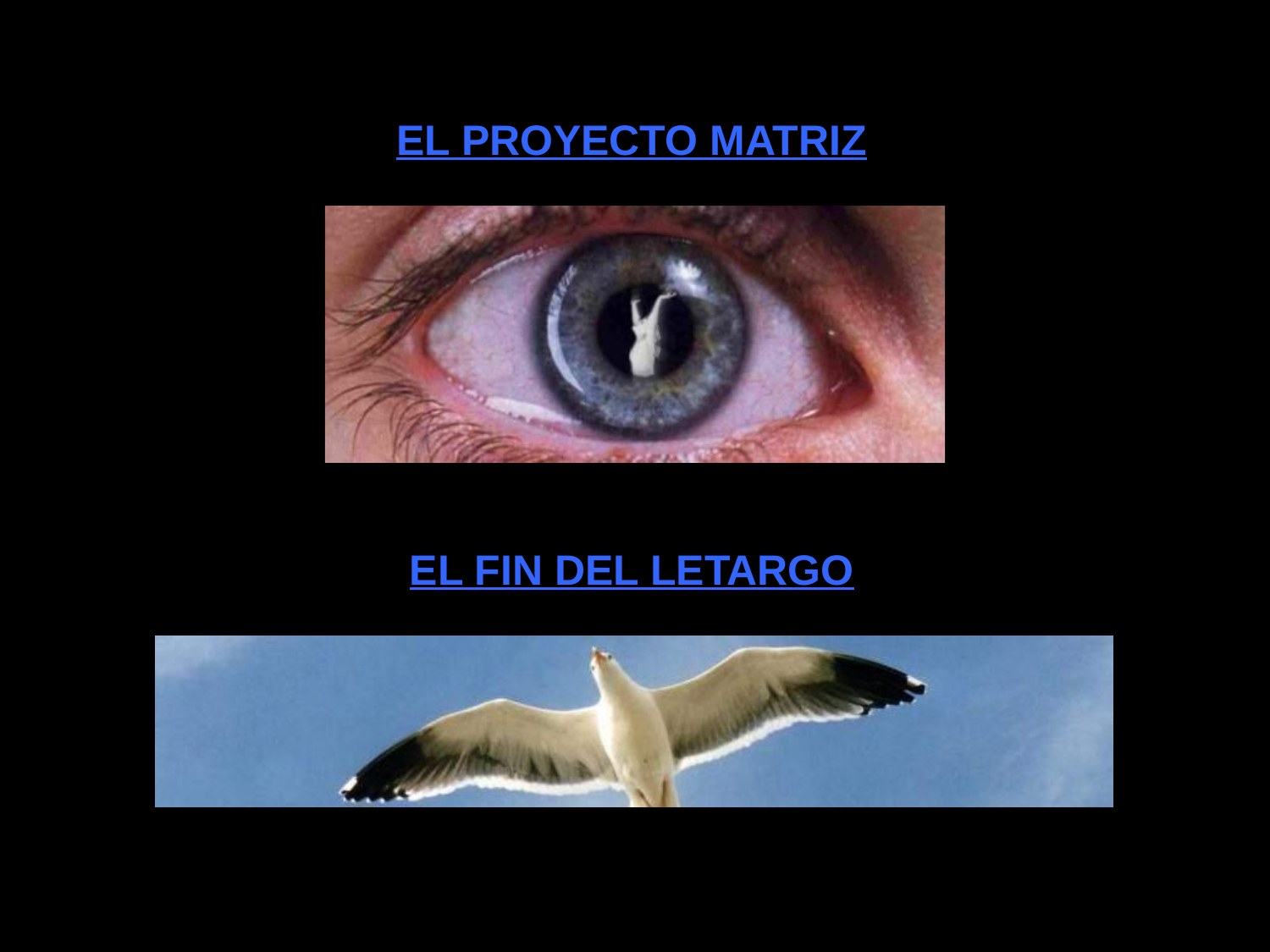

EL PROYECTO MATRIZ

EL FIN DEL LETARGO